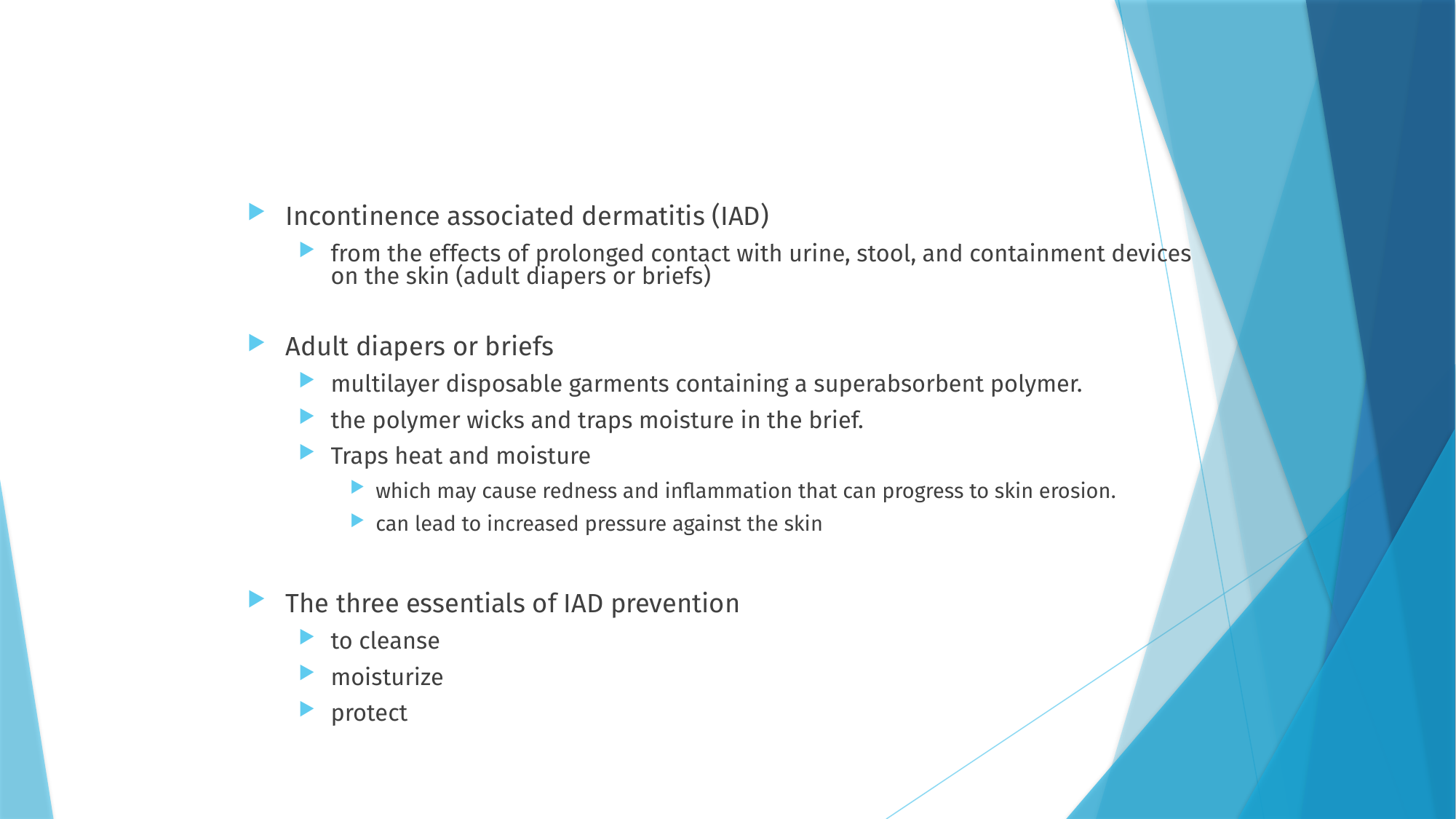

#

Incontinence associated dermatitis (IAD)
from the effects of prolonged contact with urine, stool, and containment devices on the skin (adult diapers or briefs)

Adult diapers or briefs
multilayer disposable garments containing a superabsorbent polymer.
the polymer wicks and traps moisture in the brief.
Traps heat and moisture
which may cause redness and inflammation that can progress to skin erosion.
can lead to increased pressure against the skin

The three essentials of IAD prevention
to cleanse
moisturize
protect